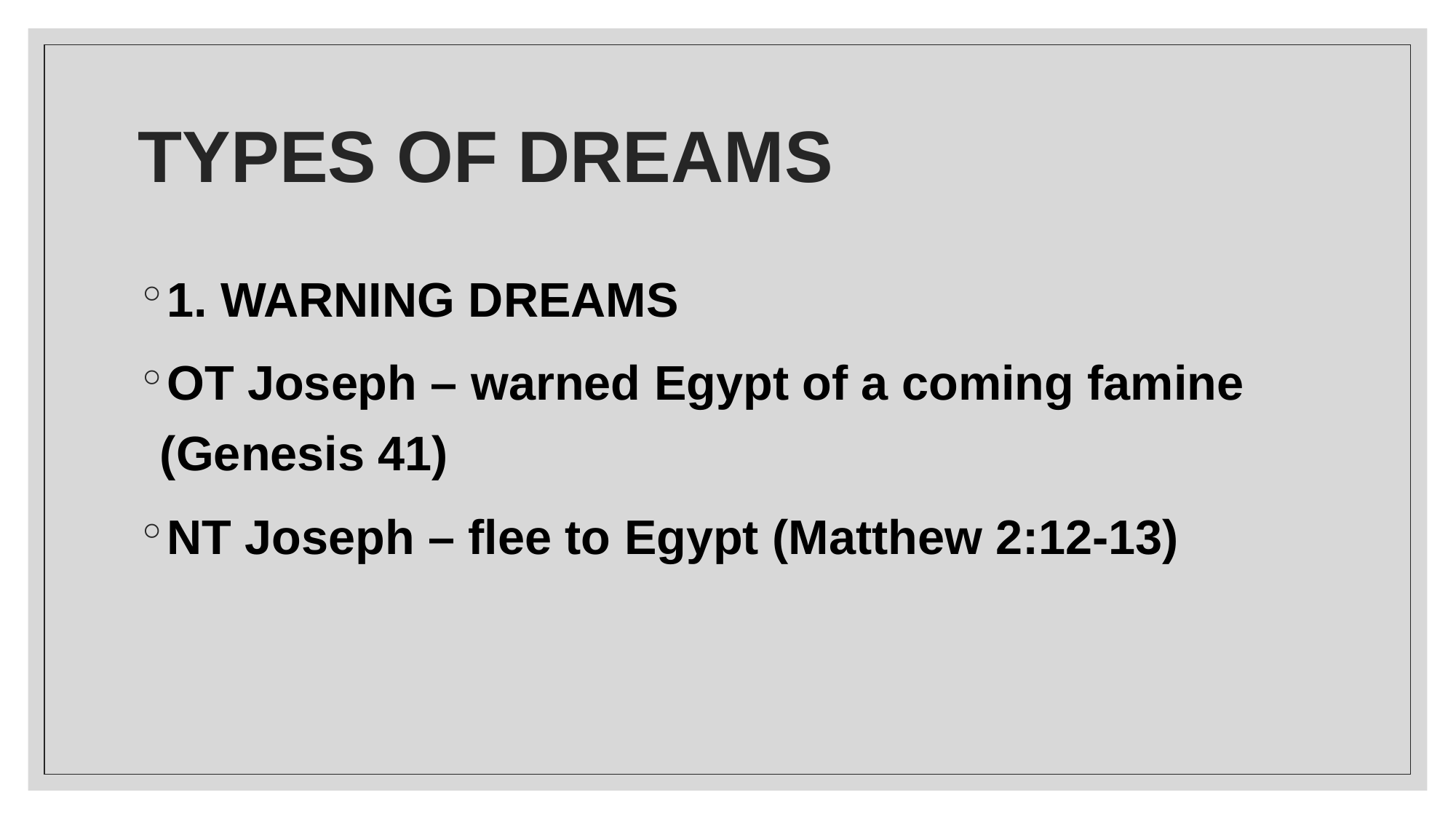

# TYPES OF DREAMS
1. WARNING DREAMS
OT Joseph – warned Egypt of a coming famine (Genesis 41)
NT Joseph – flee to Egypt (Matthew 2:12-13)